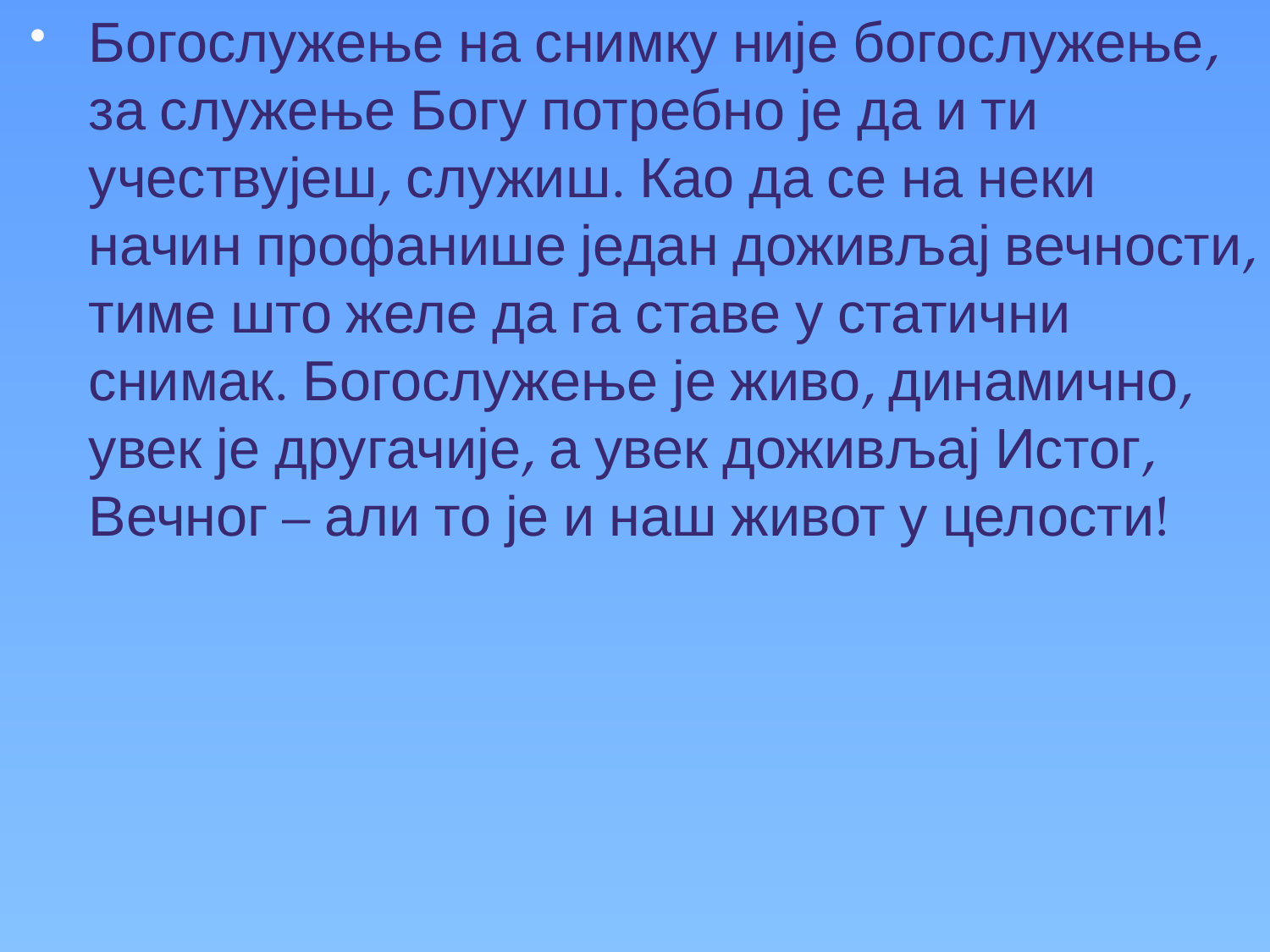

Богослужење на снимку није богослужење, за служење Богу потребно је да и ти учествујеш, служиш. Као да се на неки начин профанише један доживљај вечности, тиме што желе да га ставе у статични снимак. Богослужење је живо, динамично, увек је другачије, а увек доживљај Истог, Вечног – али то је и наш живот у целости!